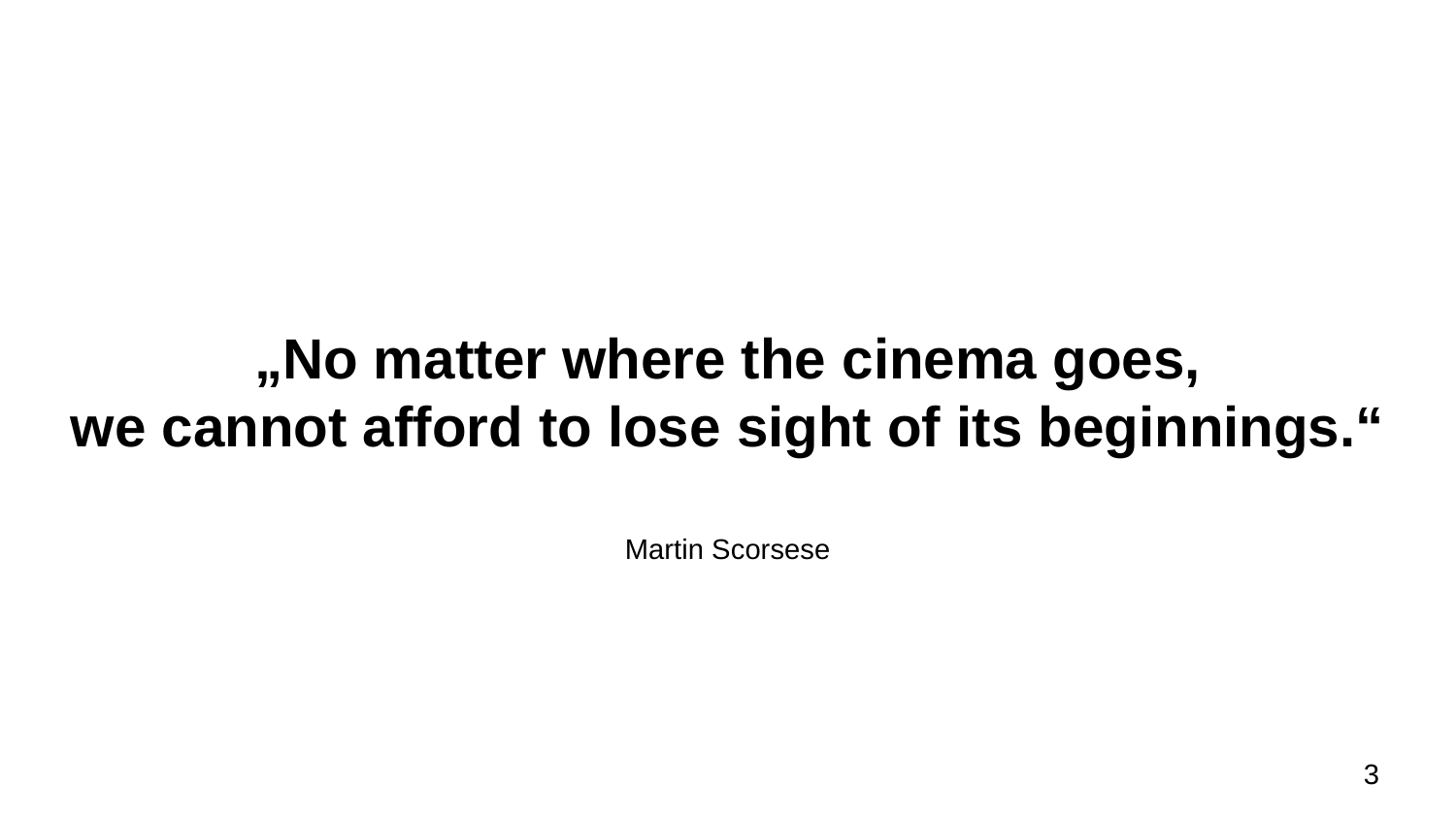

„No matter where the cinema goes,
we cannot afford to lose sight of its beginnings.“
Martin Scorsese
3